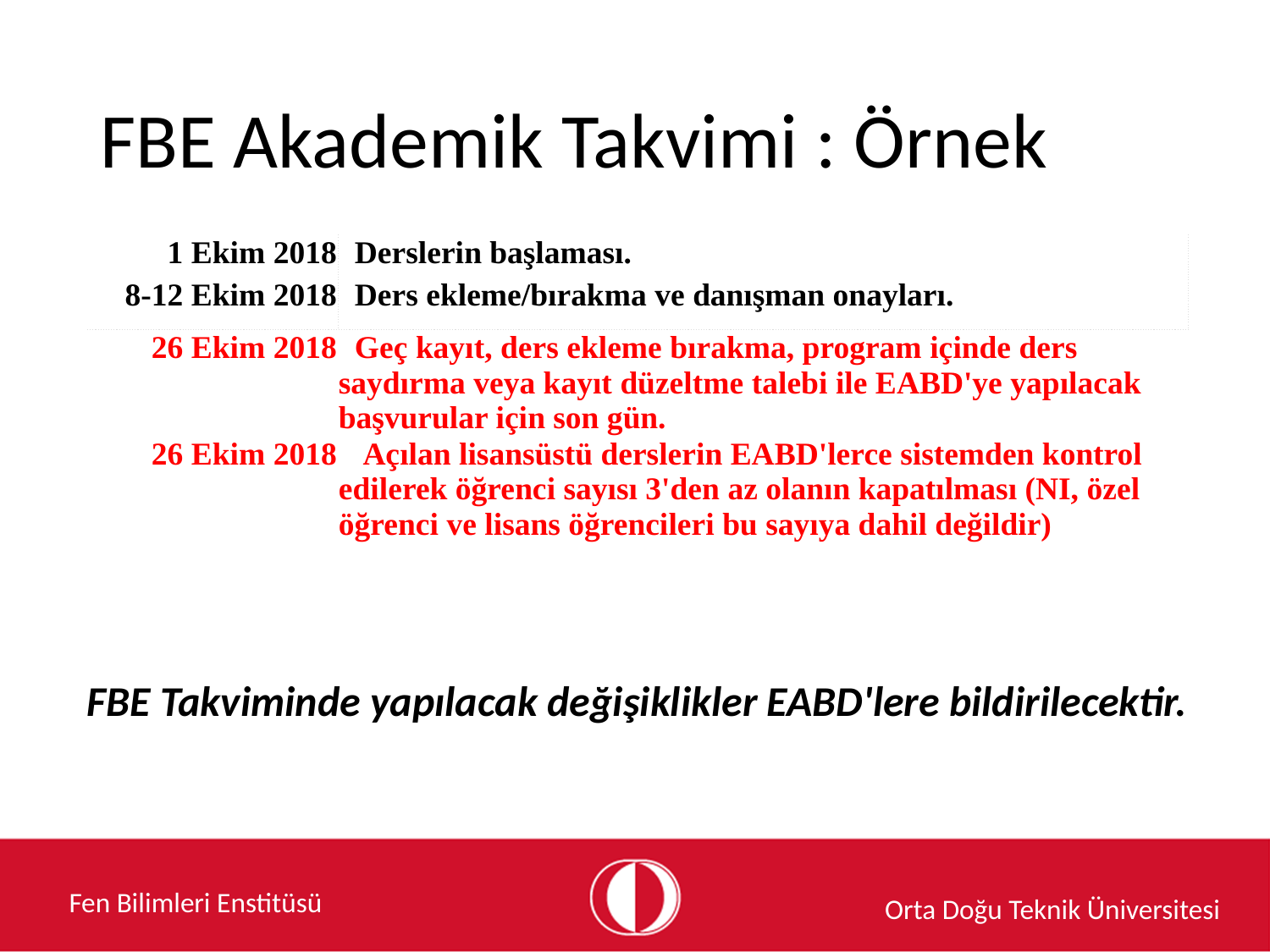

# FBE Akademik Takvimi : Örnek
| 1 Ekim 2018 | Derslerin başlaması. |
| --- | --- |
| 8-12 Ekim 2018 | Ders ekleme/bırakma ve danışman onayları. |
| 26 Ekim 2018 | Geç kayıt, ders ekleme bırakma, program içinde ders saydırma veya kayıt düzeltme talebi ile EABD'ye yapılacak başvurular için son gün. |
| 26 Ekim 2018 | Açılan lisansüstü derslerin EABD'lerce sistemden kontrol edilerek öğrenci sayısı 3'den az olanın kapatılması (NI, özel öğrenci ve lisans öğrencileri bu sayıya dahil değildir) |
FBE Takviminde yapılacak değişiklikler EABD'lere bildirilecektir.
Fen Bilimleri Enstitüsü
Orta Doğu Teknik Üniversitesi